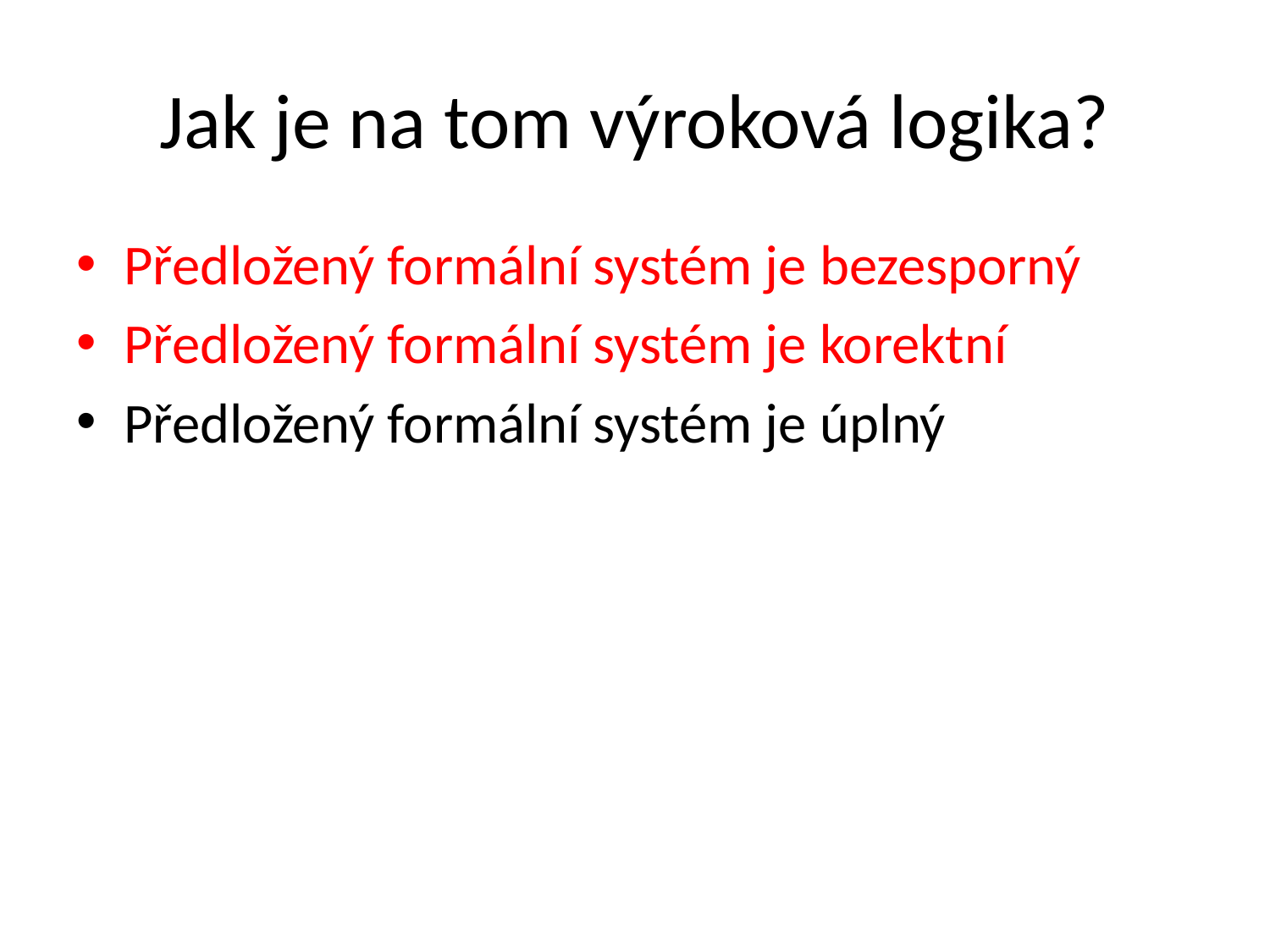

# Jak je na tom výroková logika?
Předložený formální systém je bezesporný
Předložený formální systém je korektní
Předložený formální systém je úplný